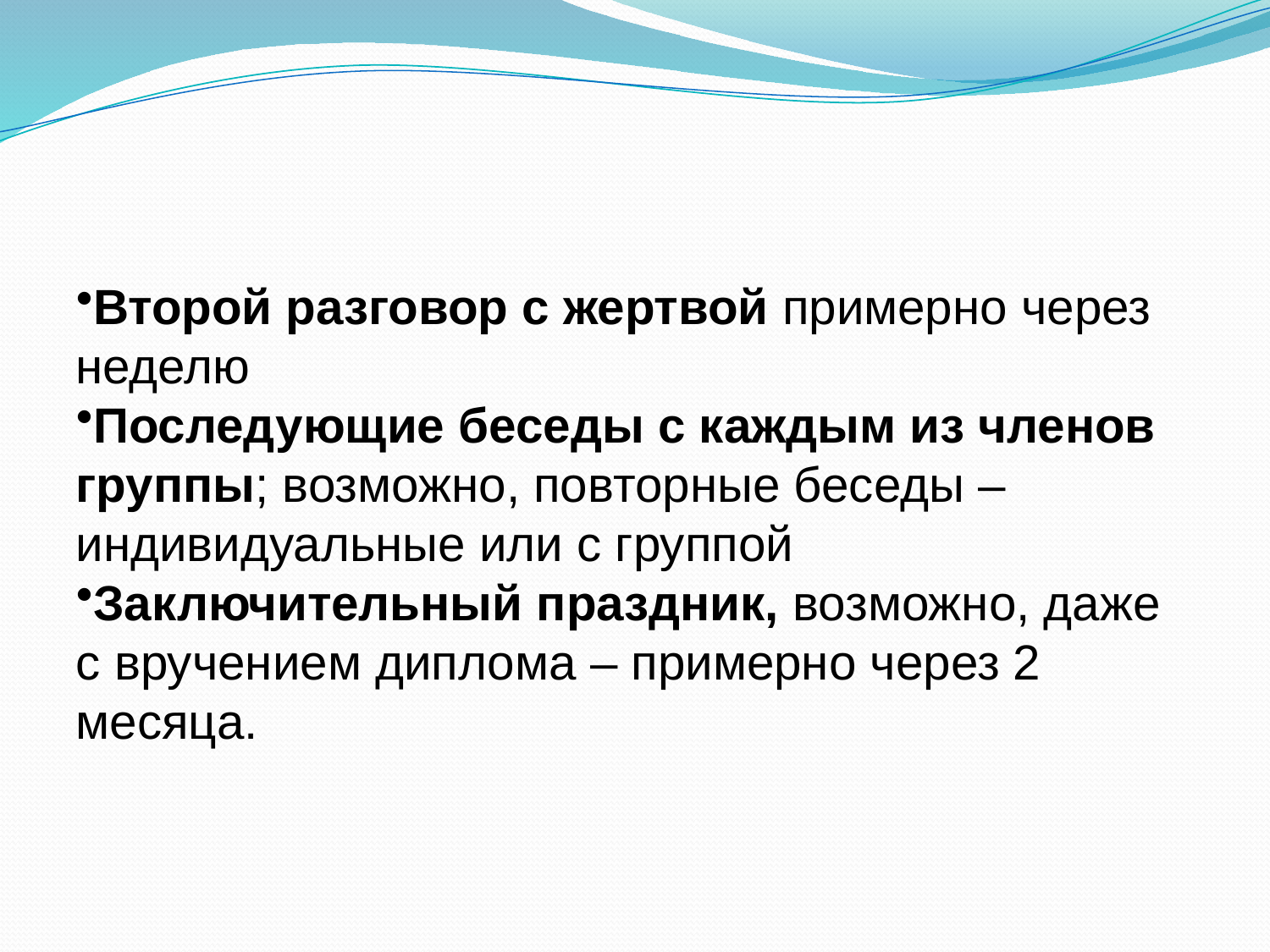

#
Второй разговор с жертвой примерно через неделю
Последующие беседы с каждым из членов группы; возможно, повторные беседы – индивидуальные или с группой
Заключительный праздник, возможно, даже с вручением диплома – примерно через 2 месяца.